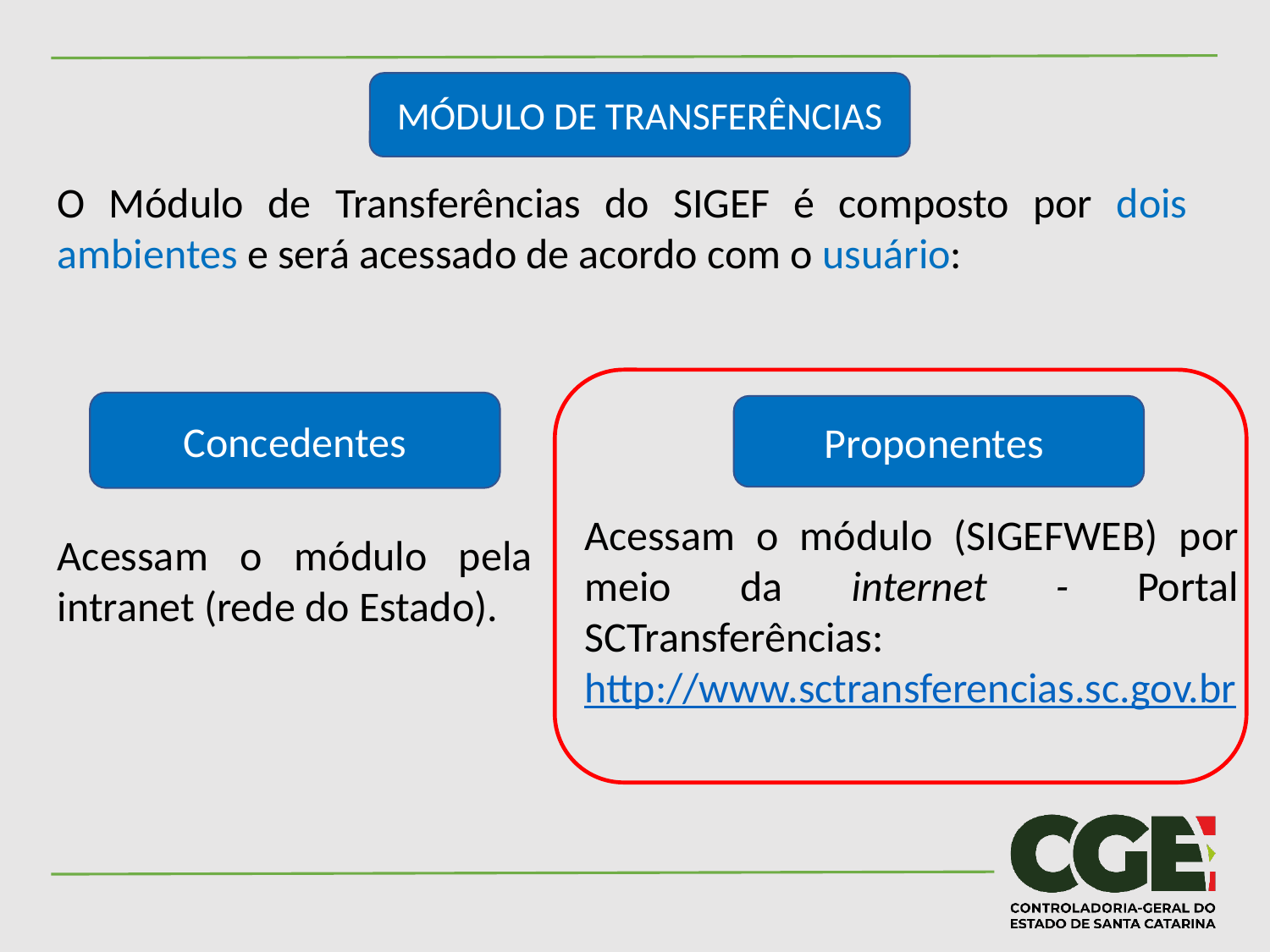

MÓDULO DE TRANSFERÊNCIAS
O Módulo de Transferências do SIGEF é composto por dois ambientes e será acessado de acordo com o usuário:

Concedentes
Proponentes
Acessam o módulo (SIGEFWEB) por meio da internet - Portal SCTransferências: http://www.sctransferencias.sc.gov.br

Acessam o módulo pela intranet (rede do Estado).